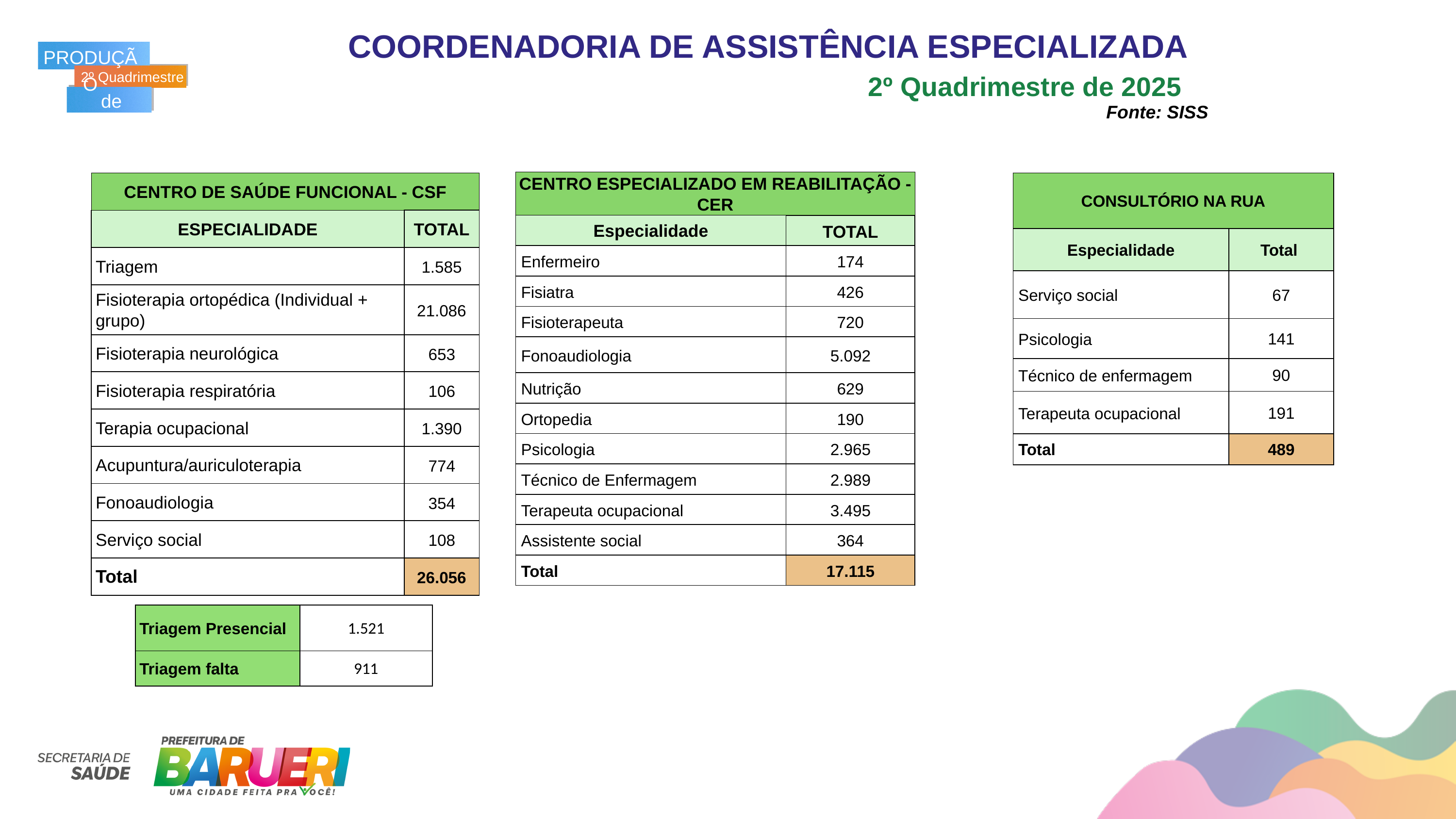

COORDENADORIA DE ASSISTÊNCIA ESPECIALIZADA

PRODUÇÃO

2º Quadrimestre

de 2025

2º Quadrimestre de 2025

Fonte: SISS
| CENTRO ESPECIALIZADO EM REABILITAÇÃO - CER | CENTRO ESPECIALIZADO EM REABILITAÇÃO - CER |
| --- | --- |
| Especialidade | TOTAL |
| Enfermeiro | 174 |
| Fisiatra | 426 |
| Fisioterapeuta | 720 |
| Fonoaudiologia | 5.092 |
| Nutrição | 629 |
| Ortopedia | 190 |
| Psicologia | 2.965 |
| Técnico de Enfermagem | 2.989 |
| Terapeuta ocupacional | 3.495 |
| Assistente social | 364 |
| Total | 17.115 |
| CENTRO DE SAÚDE FUNCIONAL - CSF | CENTRO DE SAÚDE FUNCIONAL - CSF |
| --- | --- |
| ESPECIALIDADE | TOTAL |
| Triagem | 1.585 |
| Fisioterapia ortopédica (Individual + grupo) | 21.086 |
| Fisioterapia neurológica | 653 |
| Fisioterapia respiratória | 106 |
| Terapia ocupacional | 1.390 |
| Acupuntura/auriculoterapia | 774 |
| Fonoaudiologia | 354 |
| Serviço social | 108 |
| Total | 26.056 |
| CONSULTÓRIO NA RUA | CONSULTÓRIO NA RUA |
| --- | --- |
| Especialidade | Total |
| Serviço social | 67 |
| Psicologia | 141 |
| Técnico de enfermagem | 90 |
| Terapeuta ocupacional | 191 |
| Total | 489 |
| Triagem Presencial | 1.521 |
| --- | --- |
| Triagem falta | 911 |